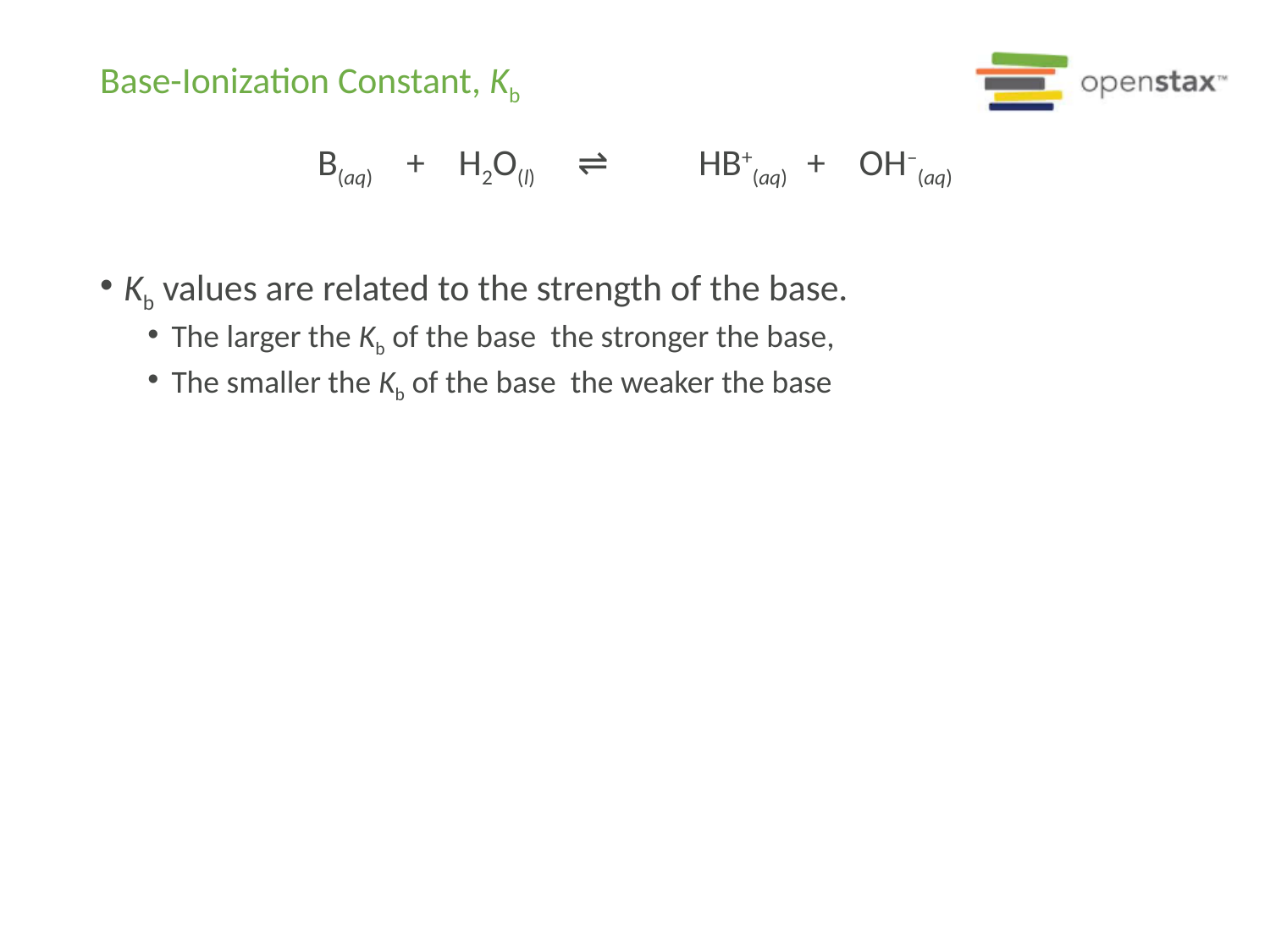

# Base-Ionization Constant, Kb
B(aq)    +    H2O(l)     ⇌ 	HB+(aq)    +    OH–(aq)

Kb values are related to the strength of the base.
The larger the Kb of the base  the stronger the base,
The smaller the Kb of the base  the weaker the base